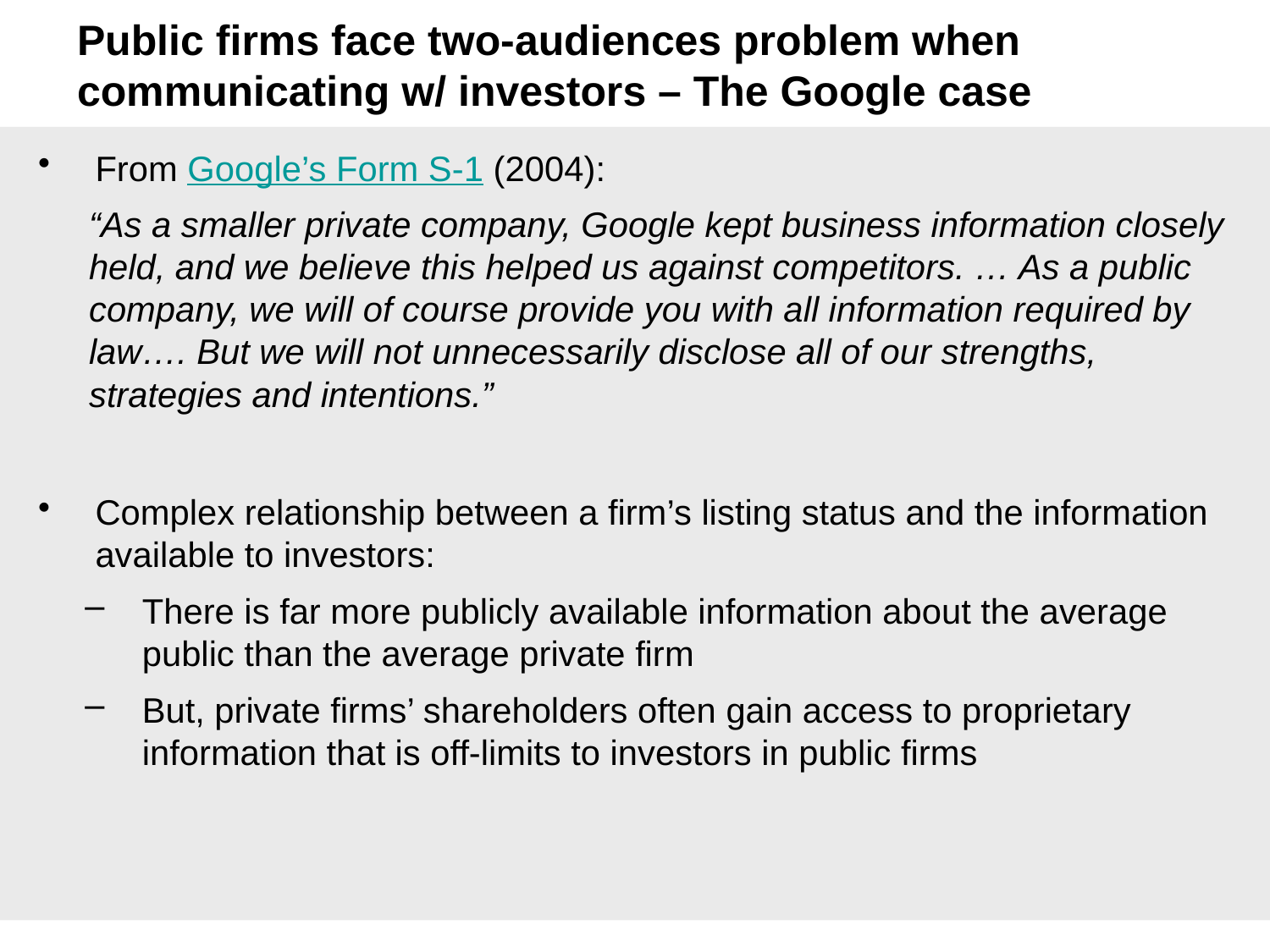

# Public firms face two-audiences problem when communicating w/ investors – The Google case
From Google’s Form S-1 (2004):
“As a smaller private company, Google kept business information closely held, and we believe this helped us against competitors. … As a public company, we will of course provide you with all information required by law…. But we will not unnecessarily disclose all of our strengths, strategies and intentions.”

Complex relationship between a firm’s listing status and the information available to investors:
There is far more publicly available information about the average public than the average private firm
But, private firms’ shareholders often gain access to proprietary information that is off-limits to investors in public firms